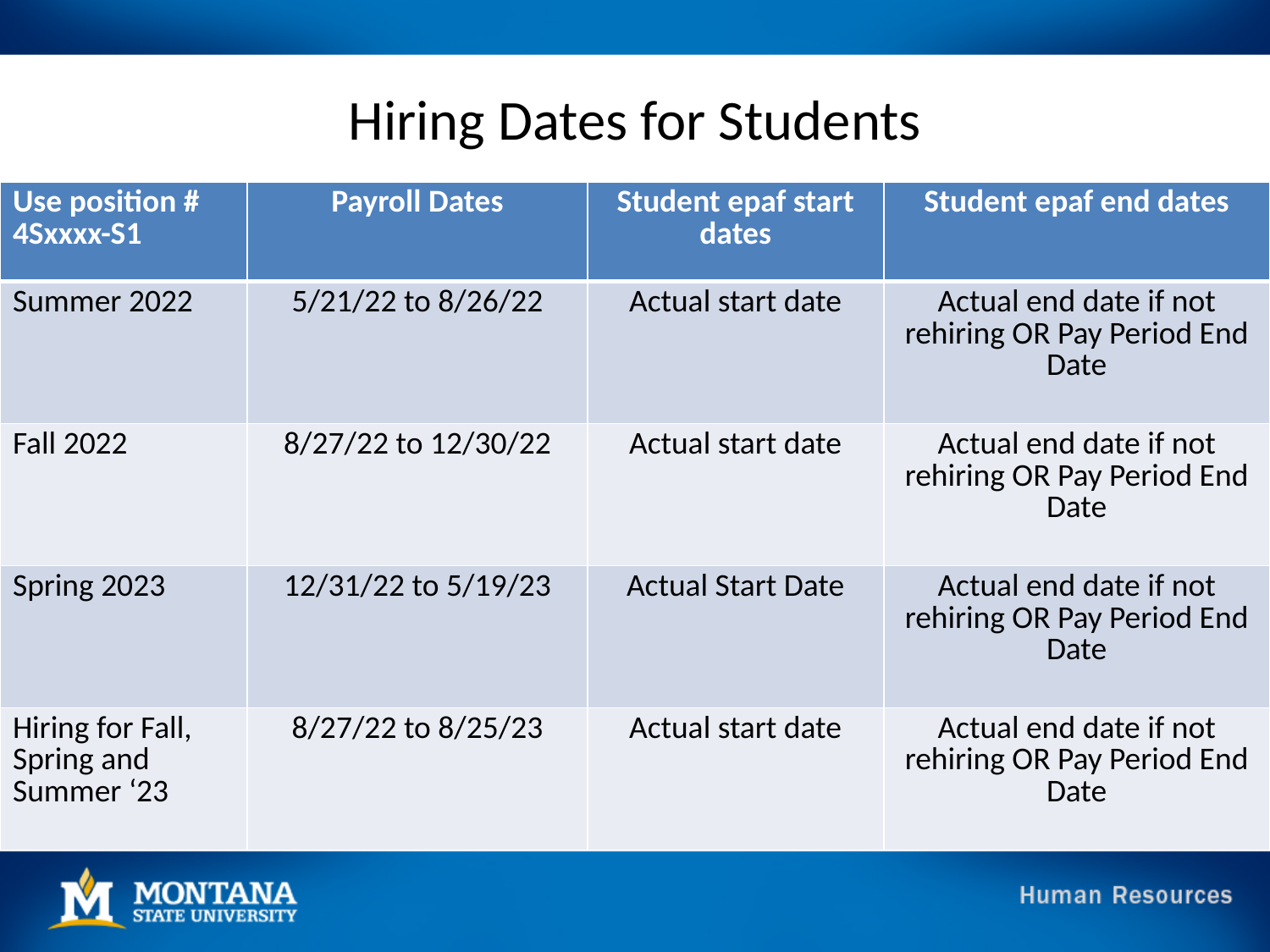

# Hiring Dates for Students
| Use position # 4Sxxxx-S1 | Payroll Dates | Student epaf start dates | Student epaf end dates |
| --- | --- | --- | --- |
| Summer 2022 | 5/21/22 to 8/26/22 | Actual start date | Actual end date if not rehiring OR Pay Period End Date |
| Fall 2022 | 8/27/22 to 12/30/22 | Actual start date | Actual end date if not rehiring OR Pay Period End Date |
| Spring 2023 | 12/31/22 to 5/19/23 | Actual Start Date | Actual end date if not rehiring OR Pay Period End Date |
| Hiring for Fall, Spring and Summer ‘23 | 8/27/22 to 8/25/23 | Actual start date | Actual end date if not rehiring OR Pay Period End Date |